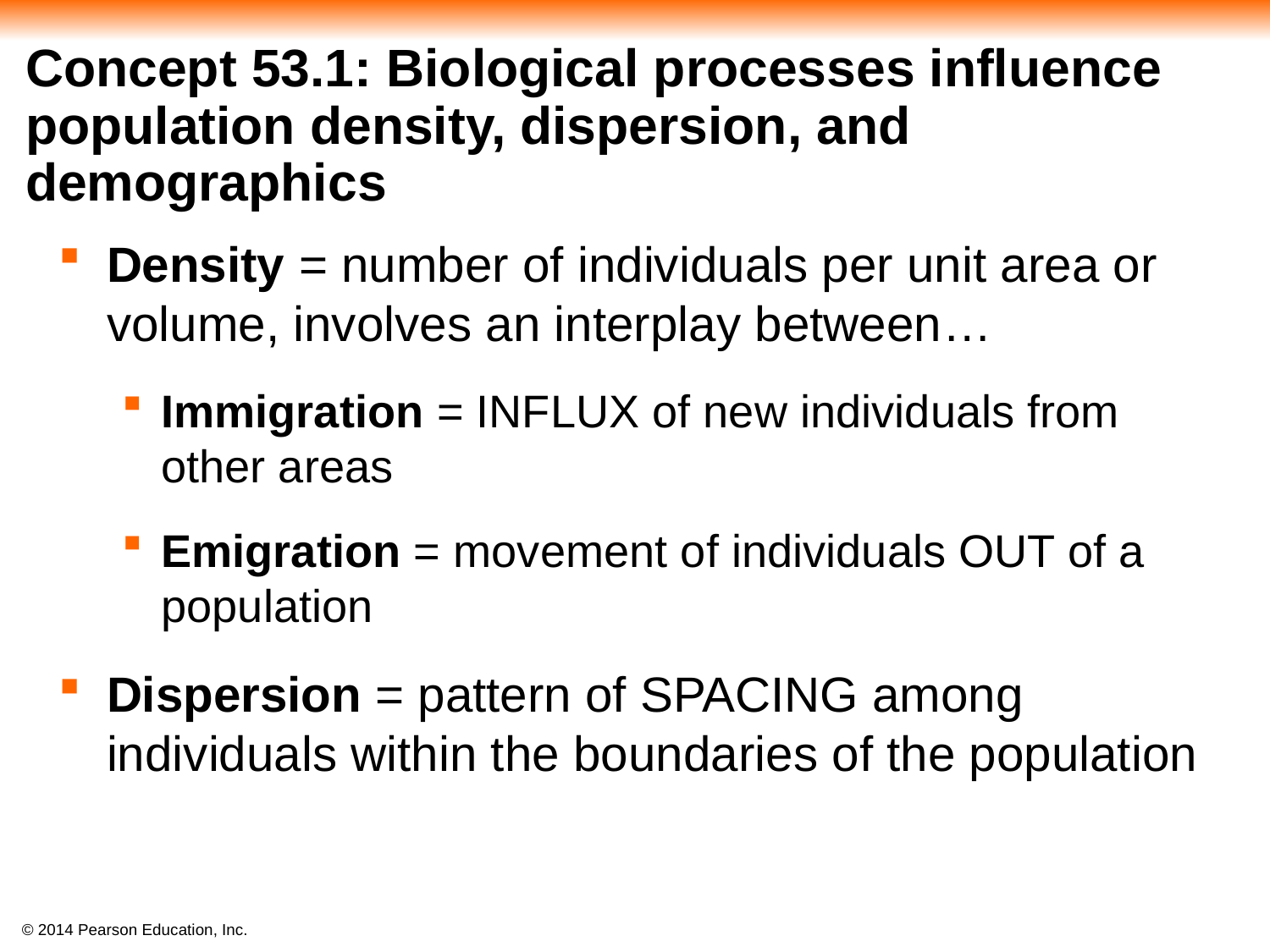

# Concept 53.1: Biological processes influence population density, dispersion, and demographics
Density = number of individuals per unit area or volume, involves an interplay between…
Immigration = INFLUX of new individuals from other areas
Emigration = movement of individuals OUT of a population
Dispersion = pattern of SPACING among individuals within the boundaries of the population